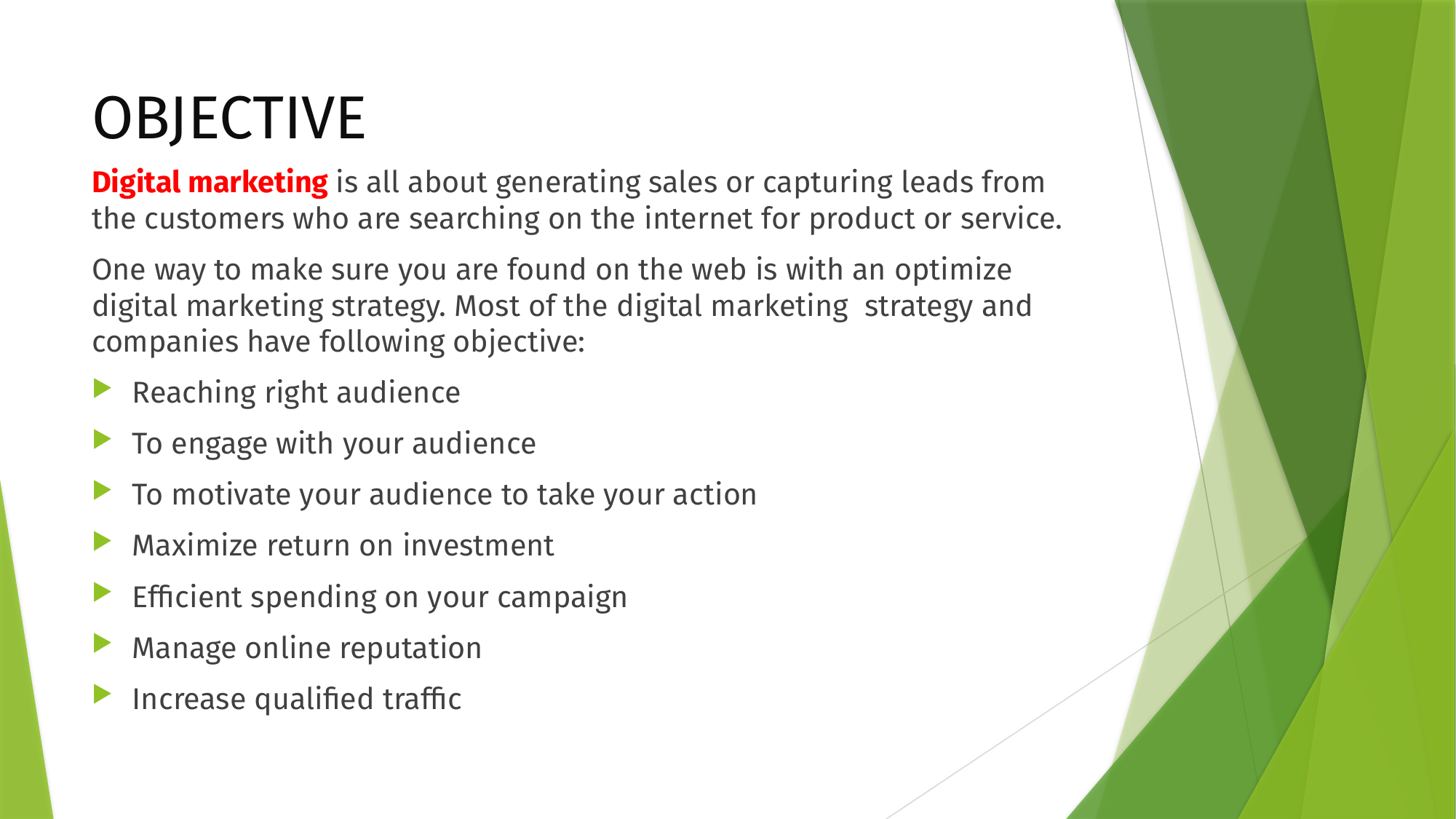

# OBJECTIVE
Digital marketing is all about generating sales or capturing leads from the customers who are searching on the internet for product or service.
One way to make sure you are found on the web is with an optimize digital marketing strategy. Most of the digital marketing  strategy and companies have following objective:
Reaching right audience
To engage with your audience
To motivate your audience to take your action
Maximize return on investment
Efficient spending on your campaign
Manage online reputation
Increase qualified traffic